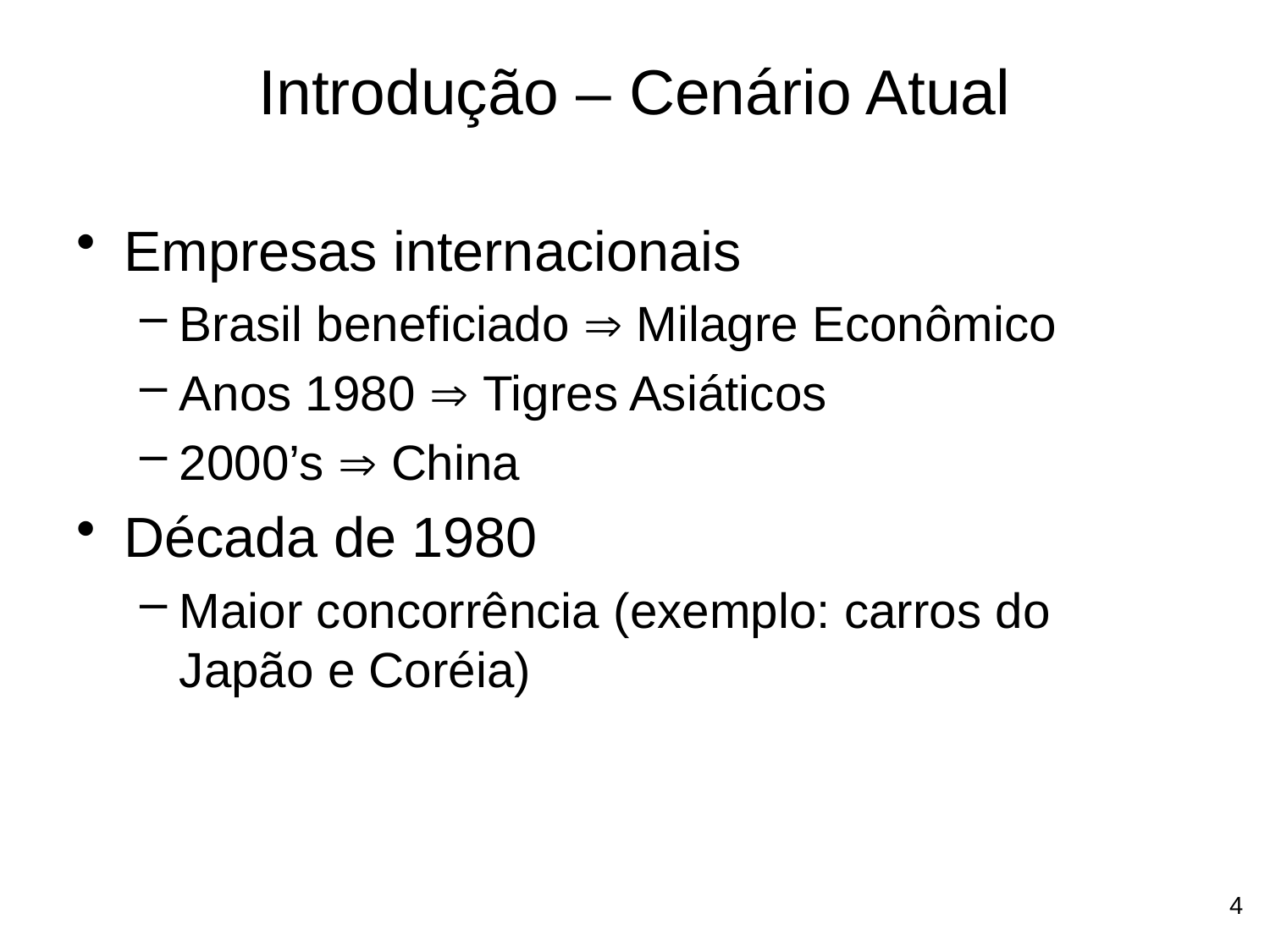

# Introdução – Cenário Atual
Empresas internacionais
Brasil beneficiado ⇒ Milagre Econômico
Anos 1980 ⇒ Tigres Asiáticos
2000’s ⇒ China
Década de 1980
Maior concorrência (exemplo: carros do Japão e Coréia)

4